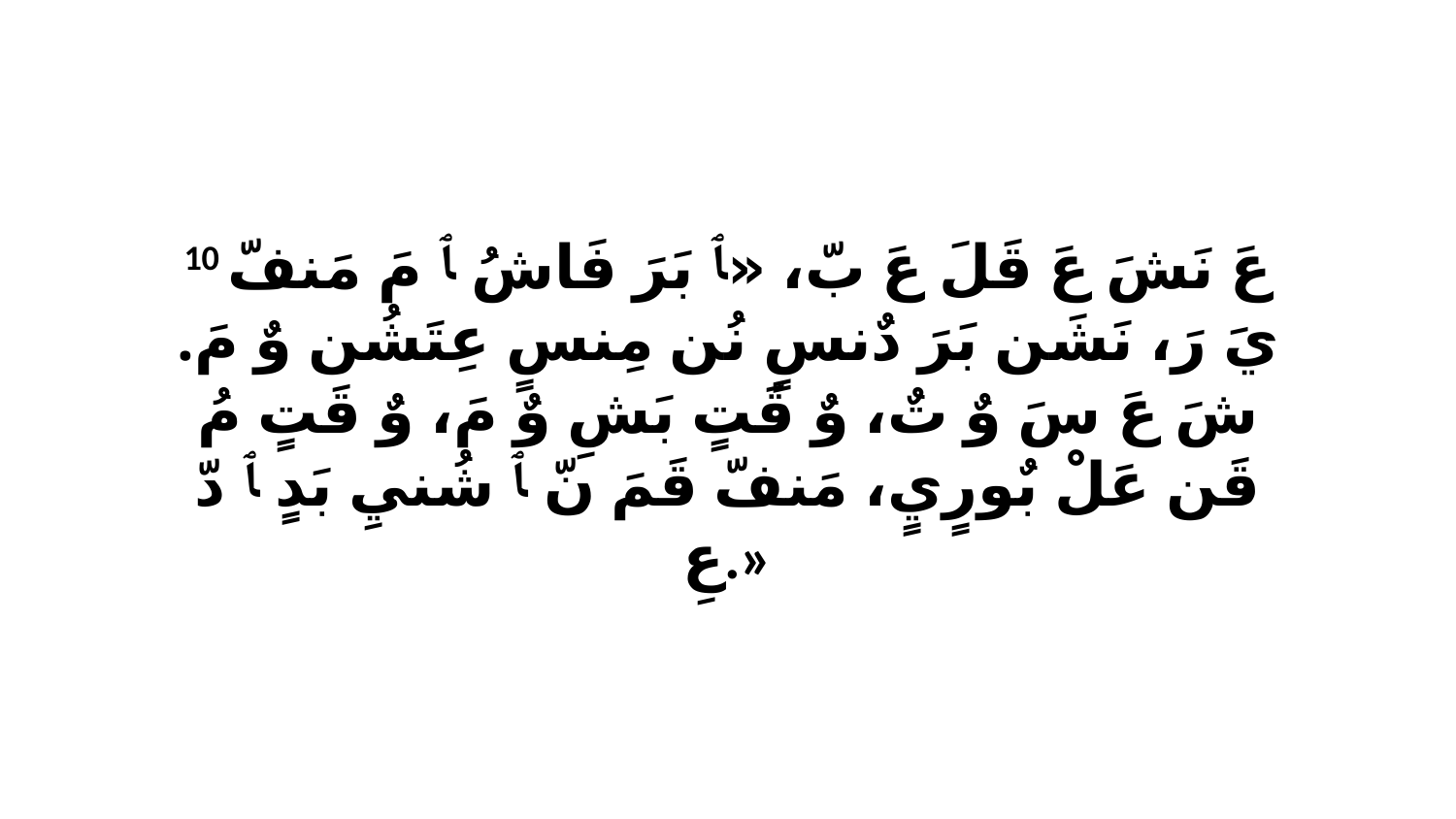

10 عَ نَشَ عَ قَلَ عَ بّ، «ﭑ بَرَ فَاشُ ﭑ مَ مَنفّ يَ رَ، نَشَن بَرَ دٌنسٍ نُن مِنسٍ عِتَشُن وٌ مَ. شَ عَ سَ وٌ تٌ، وٌ قَتٍ بَشِ وٌ مَ، وٌ قَتٍ مُ قَن عَلْ بٌورٍيٍ، مَنفّ قَمَ نّ ﭑ شُنيِ بَدٍ ﭑ دّ عِ.»